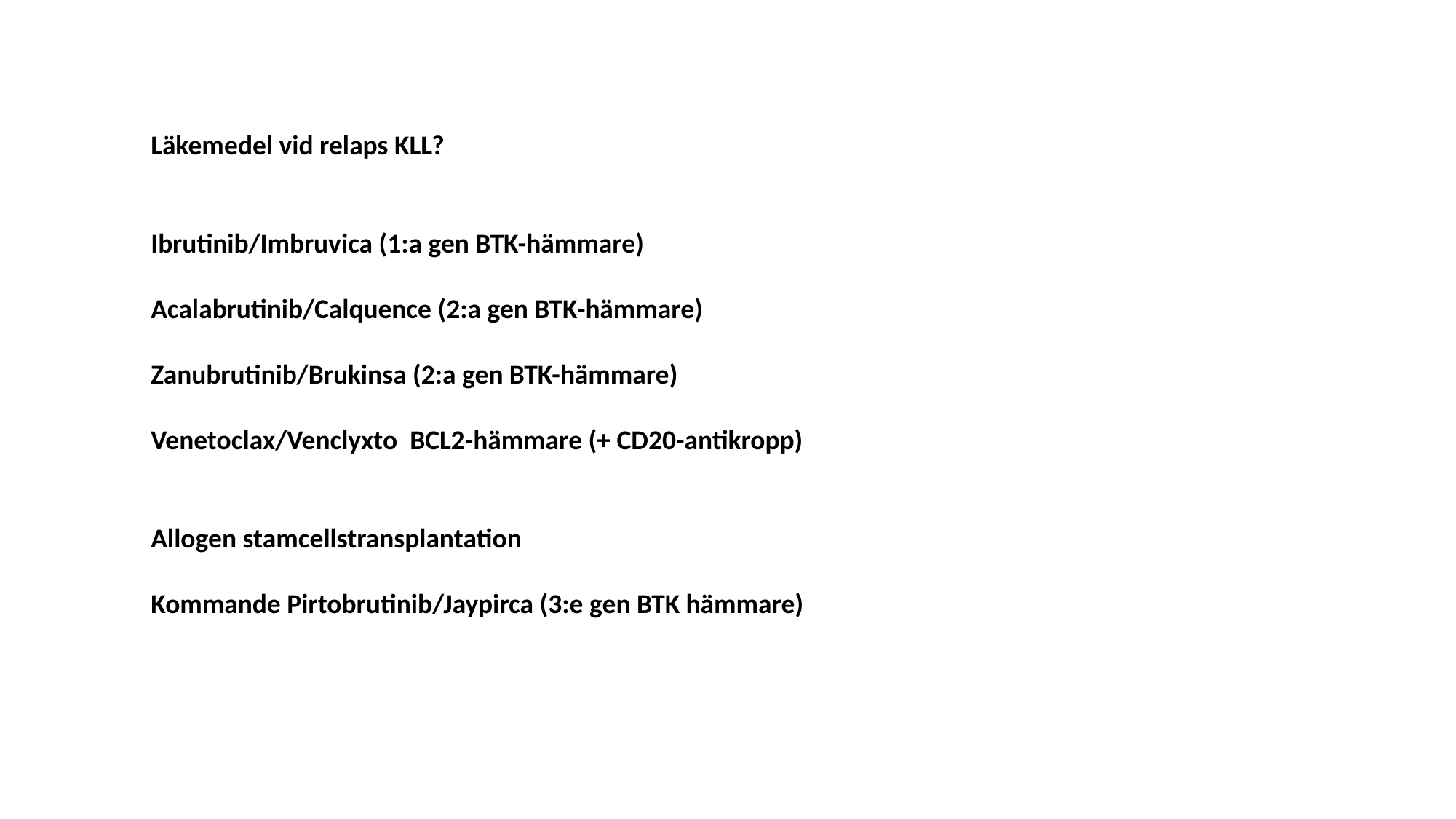

Läkemedel vid relaps KLL?

Ibrutinib/Imbruvica (1:a gen BTK-hämmare)

Acalabrutinib/Calquence (2:a gen BTK-hämmare)

Zanubrutinib/Brukinsa (2:a gen BTK-hämmare)

Venetoclax/Venclyxto  BCL2-hämmare (+ CD20-antikropp)

Allogen stamcellstransplantation

Kommande Pirtobrutinib/Jaypirca (3:e gen BTK hämmare)